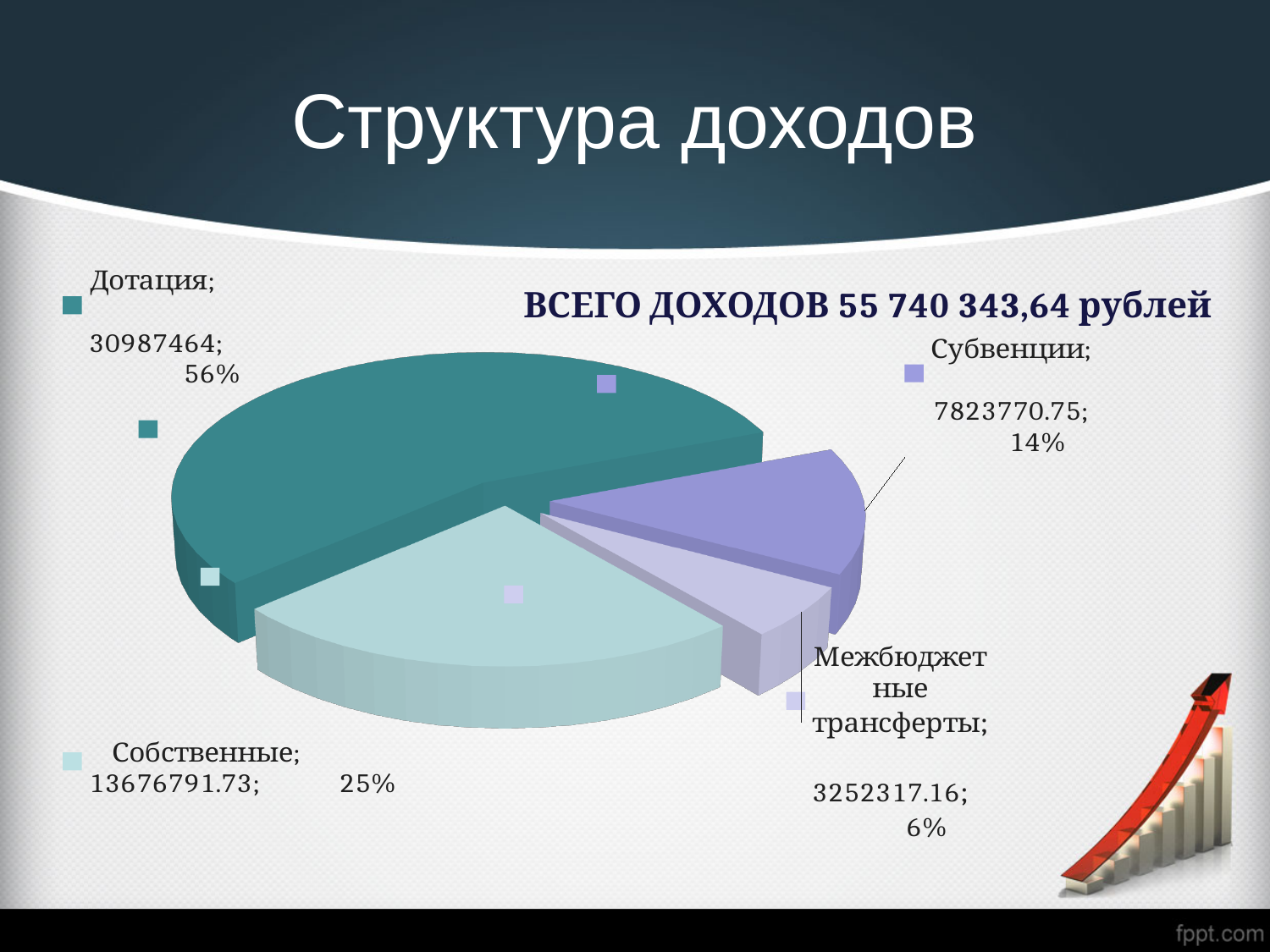

# Структура доходов

[unsupported chart]

ВСЕГО ДОХОДОВ 55 740 343,64 рублей